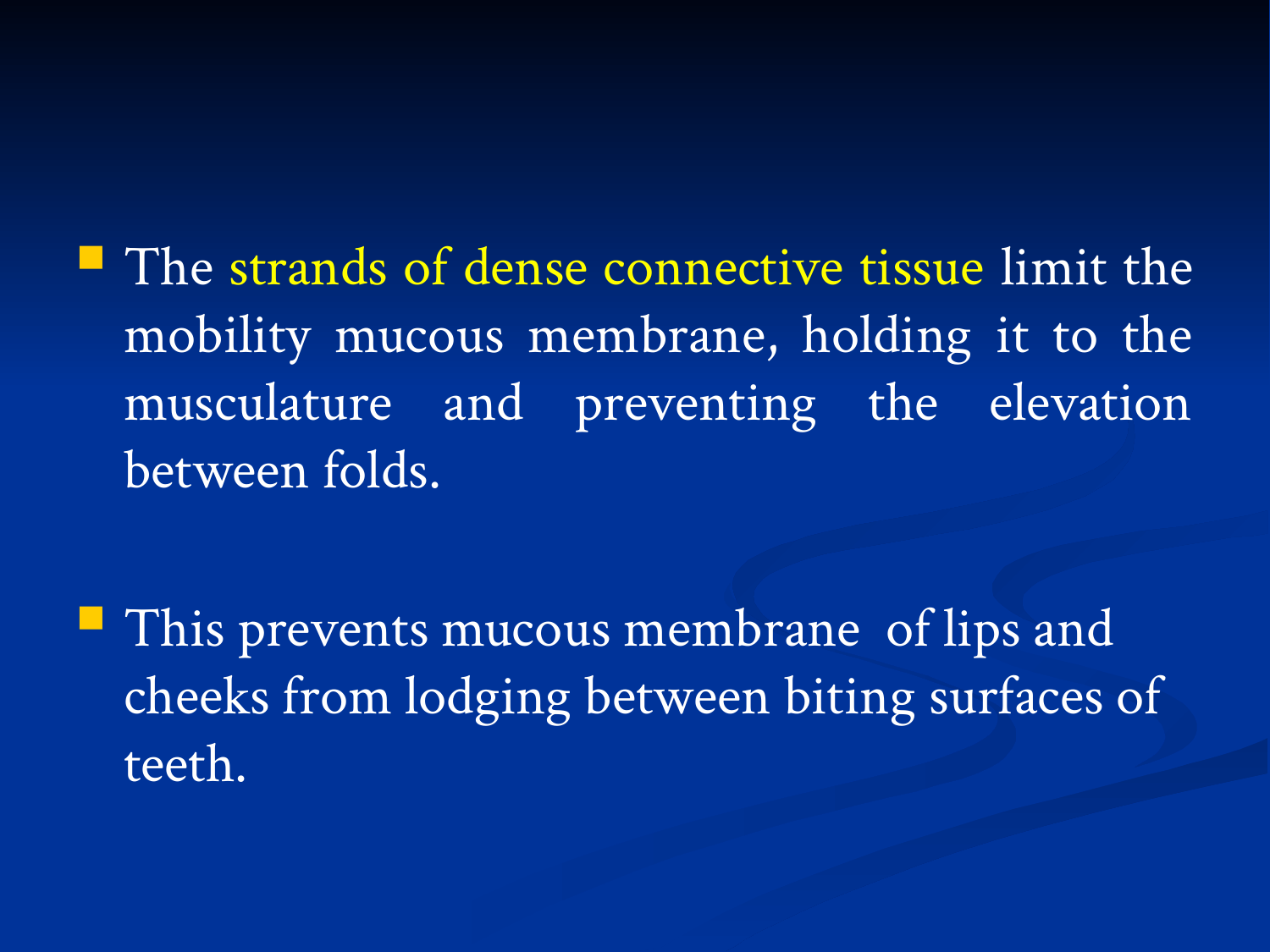

#
The strands of dense connective tissue limit the mobility mucous membrane, holding it to the musculature and preventing the elevation between folds.

This prevents mucous membrane  of lips and cheeks from lodging between biting surfaces of teeth.